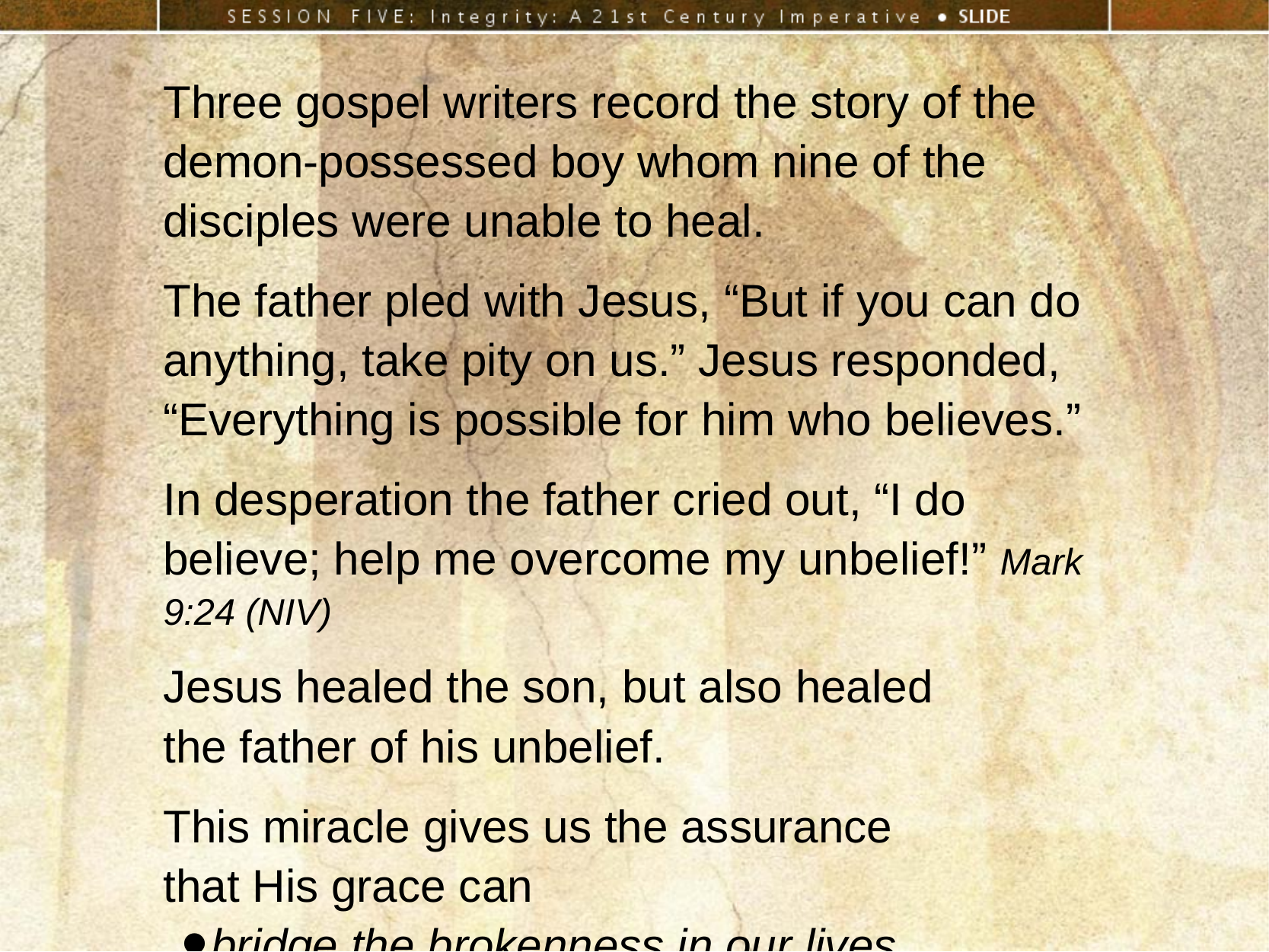

Three gospel writers record the story of the demon-possessed boy whom nine of the disciples were unable to heal.
The father pled with Jesus, “But if you can do anything, take pity on us.” Jesus responded, “Everything is possible for him who believes.”
In desperation the father cried out, “I do believe; help me overcome my unbelief!” Mark 9:24 (NIV)
Jesus healed the son, but also healed
the father of his unbelief.
This miracle gives us the assurance
that His grace can
bridge the brokenness in our lives
bring unity or integrity to our being